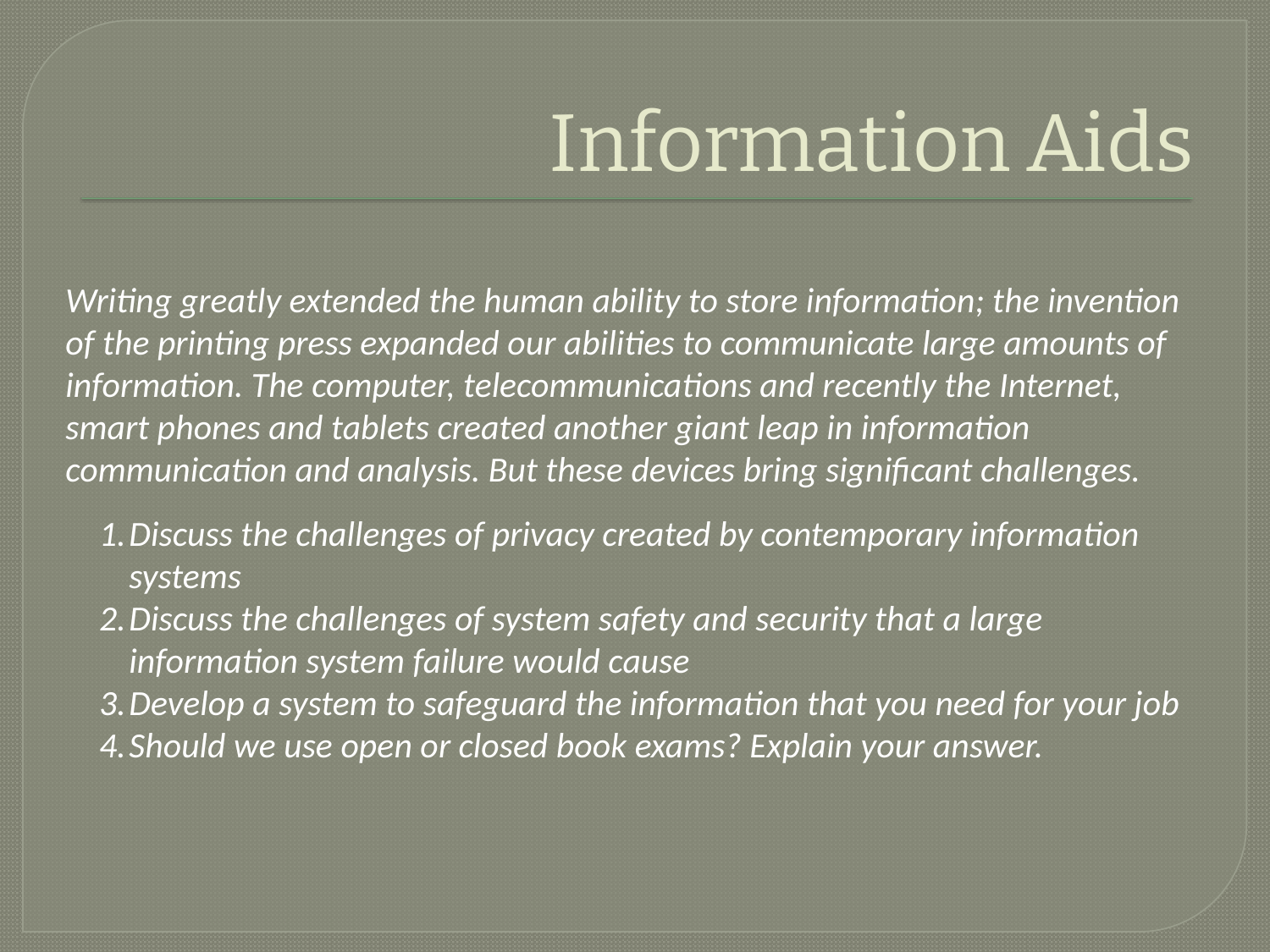

# Information Aids
Writing greatly extended the human ability to store information; the invention of the printing press expanded our abilities to communicate large amounts of information. The computer, telecommunications and recently the Internet, smart phones and tablets created another giant leap in information communication and analysis. But these devices bring significant challenges.

Discuss the challenges of privacy created by contemporary information systems
Discuss the challenges of system safety and security that a large information system failure would cause
Develop a system to safeguard the information that you need for your job
Should we use open or closed book exams? Explain your answer.